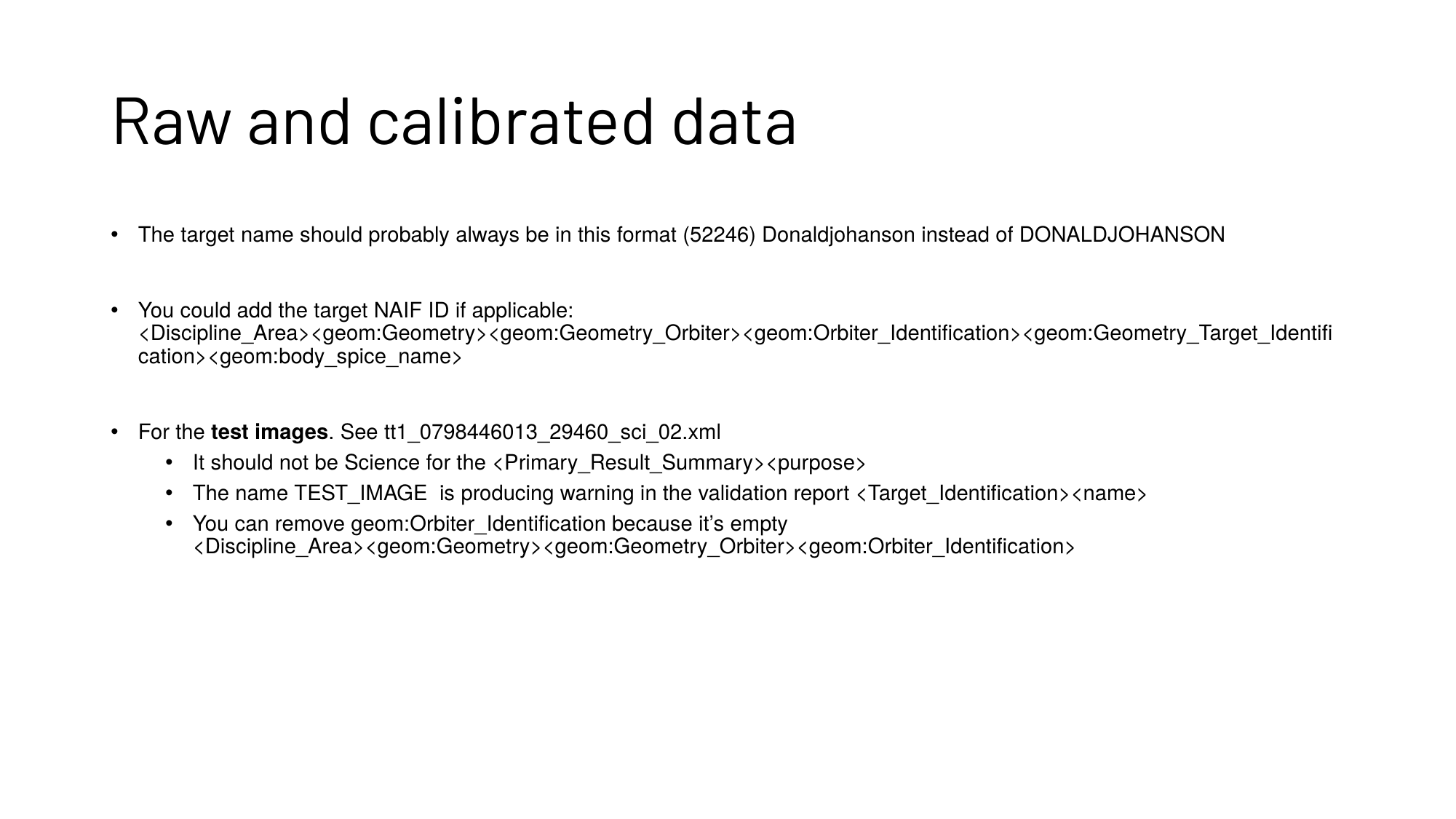

# Raw and calibrated data
The target name should probably always be in this format (52246) Donaldjohanson instead of DONALDJOHANSON

You could add the target NAIF ID if applicable:	 <Discipline_Area><geom:Geometry><geom:Geometry_Orbiter><geom:Orbiter_Identification><geom:Geometry_Target_Identification><geom:body_spice_name>

For the test images. See tt1_0798446013_29460_sci_02.xml
It should not be Science for the <Primary_Result_Summary><purpose>
The name TEST_IMAGE  is producing warning in the validation report <Target_Identification><name>
You can remove geom:Orbiter_Identification because it’s empty <Discipline_Area><geom:Geometry><geom:Geometry_Orbiter><geom:Orbiter_Identification>